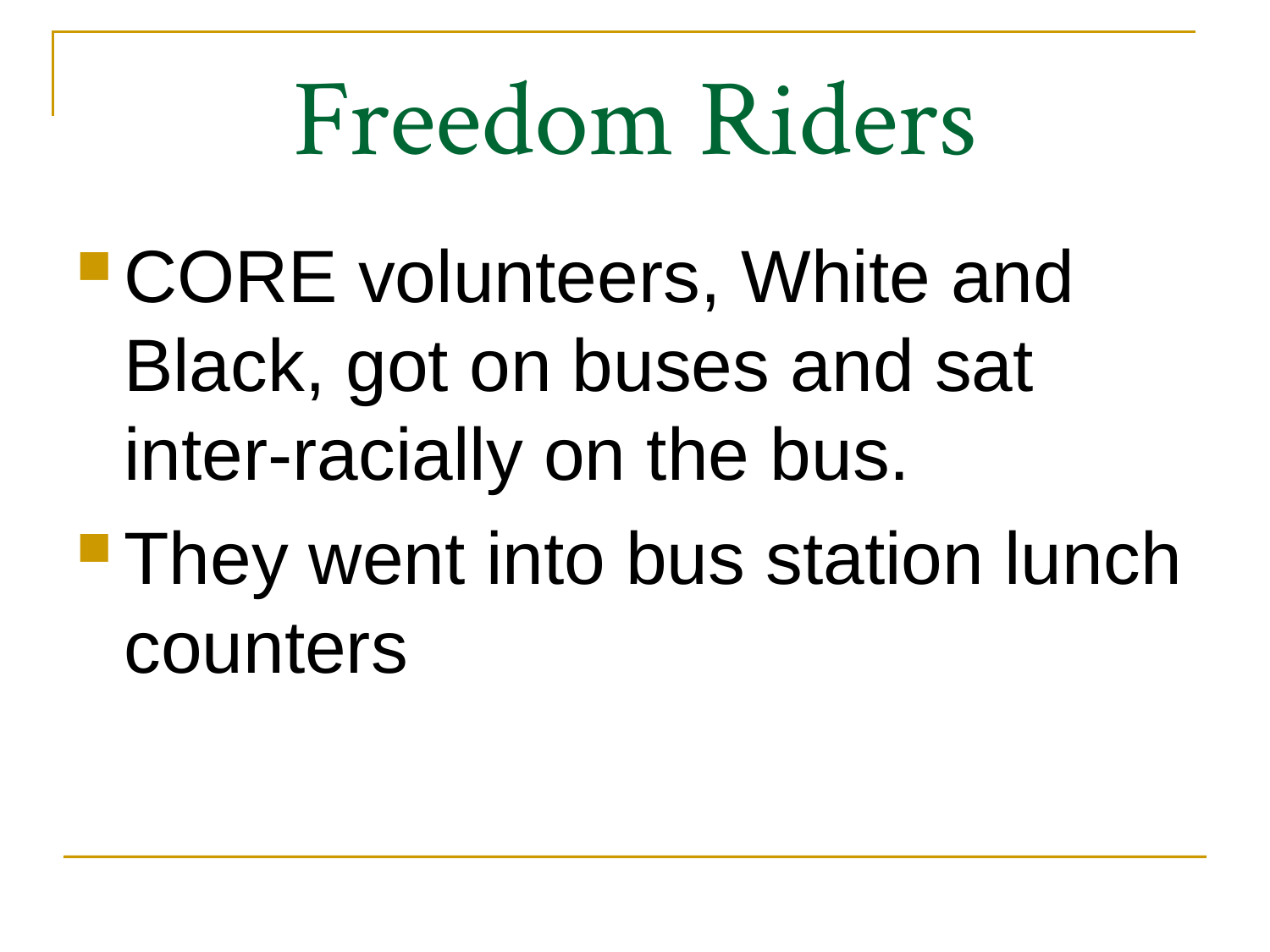

# Freedom Riders
CORE volunteers, White and Black, got on buses and sat inter-racially on the bus.
They went into bus station lunch counters